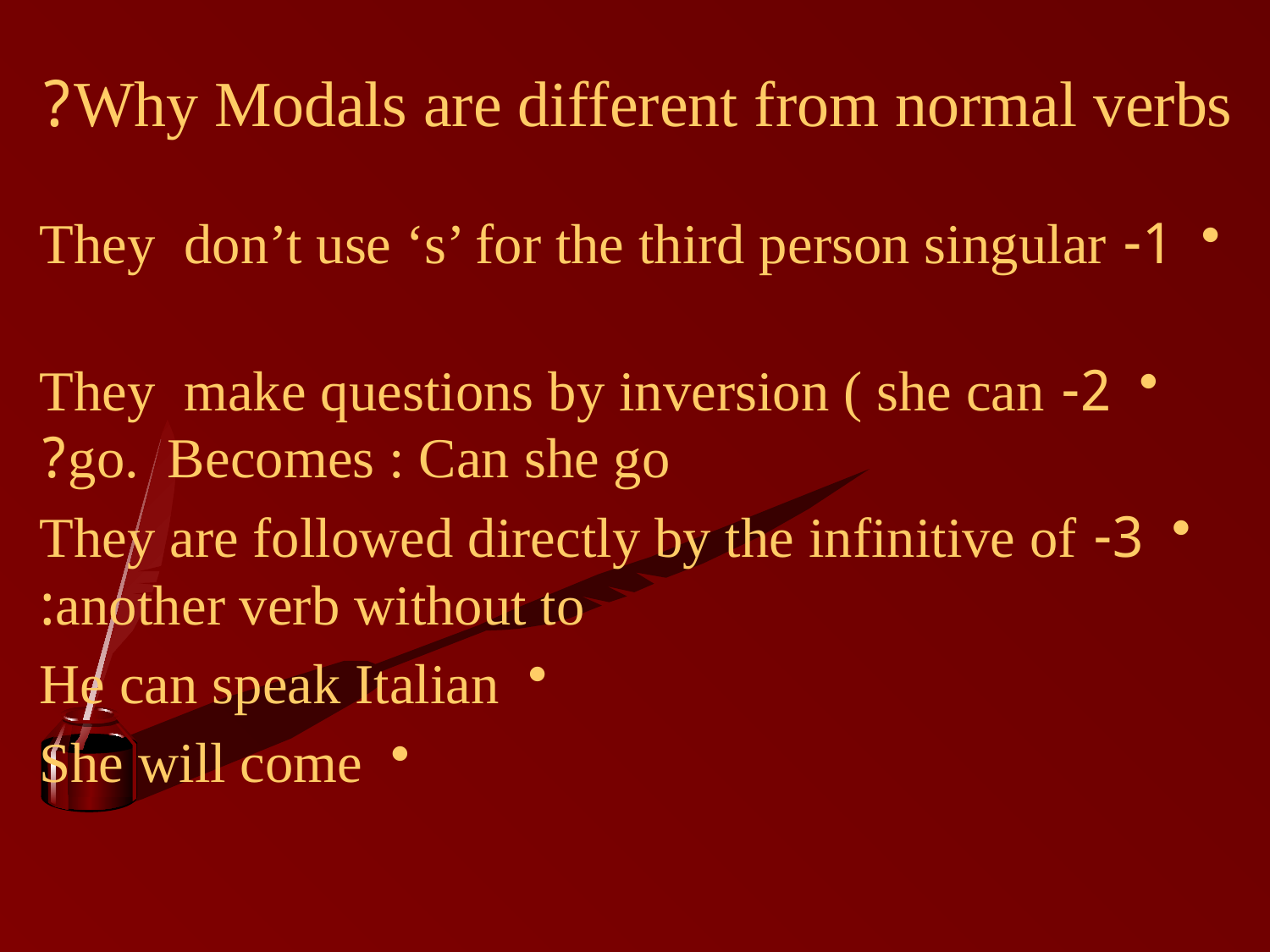

# Why Modals are different from normal verbs?
1- They  don’t use ‘s’ for the third person singular
2- They  make questions by inversion ( she can go.  Becomes : Can she go?
3- They are followed directly by the infinitive of another verb without to:
He can speak Italian
She will come